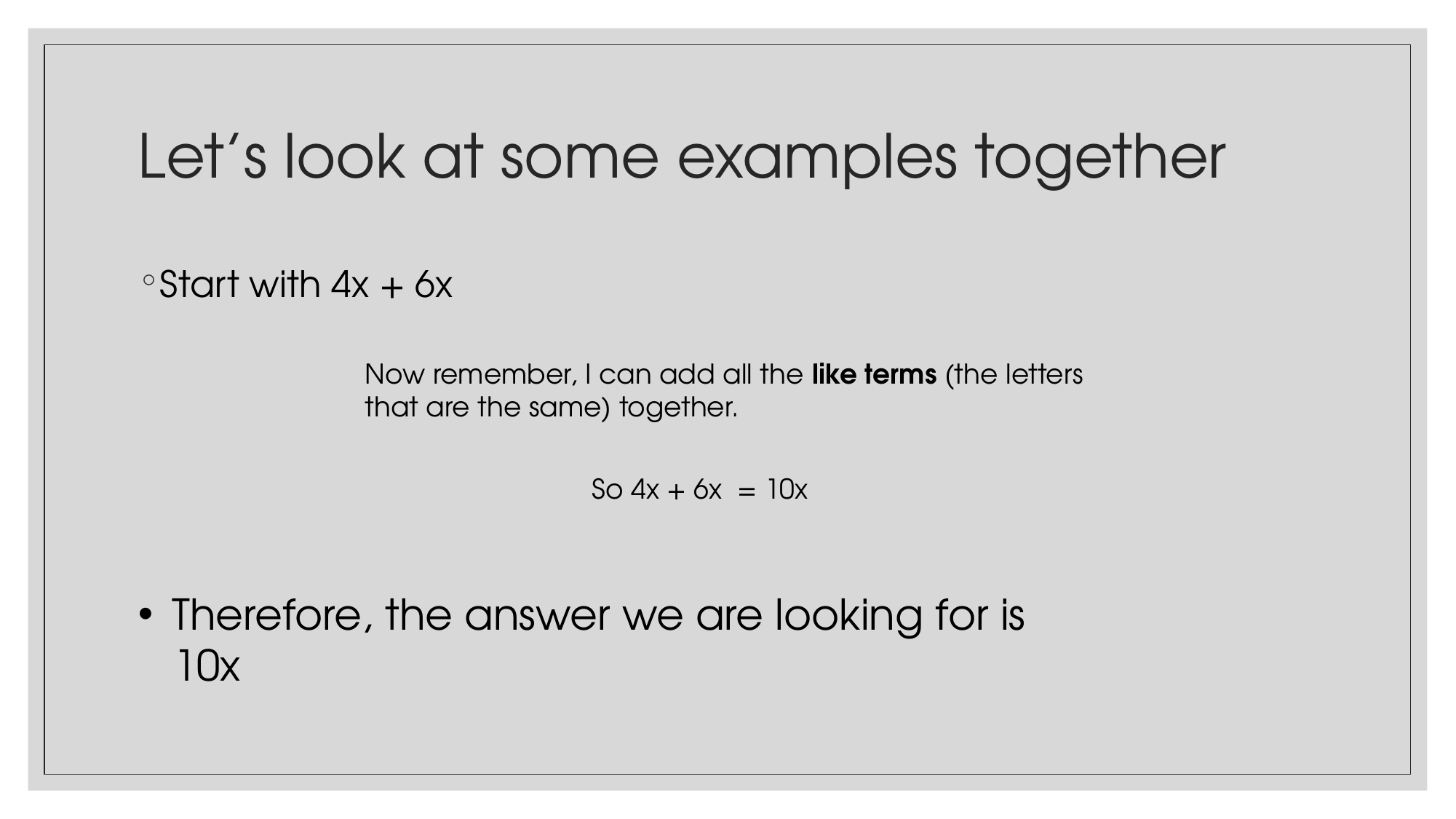

# Let’s look at some examples together
Start with 4x + 6x
Now remember, I can add all the like terms (the letters that are the same) together.
So 4x + 6x  = 10x
Therefore, the answer we are looking for is
   10x